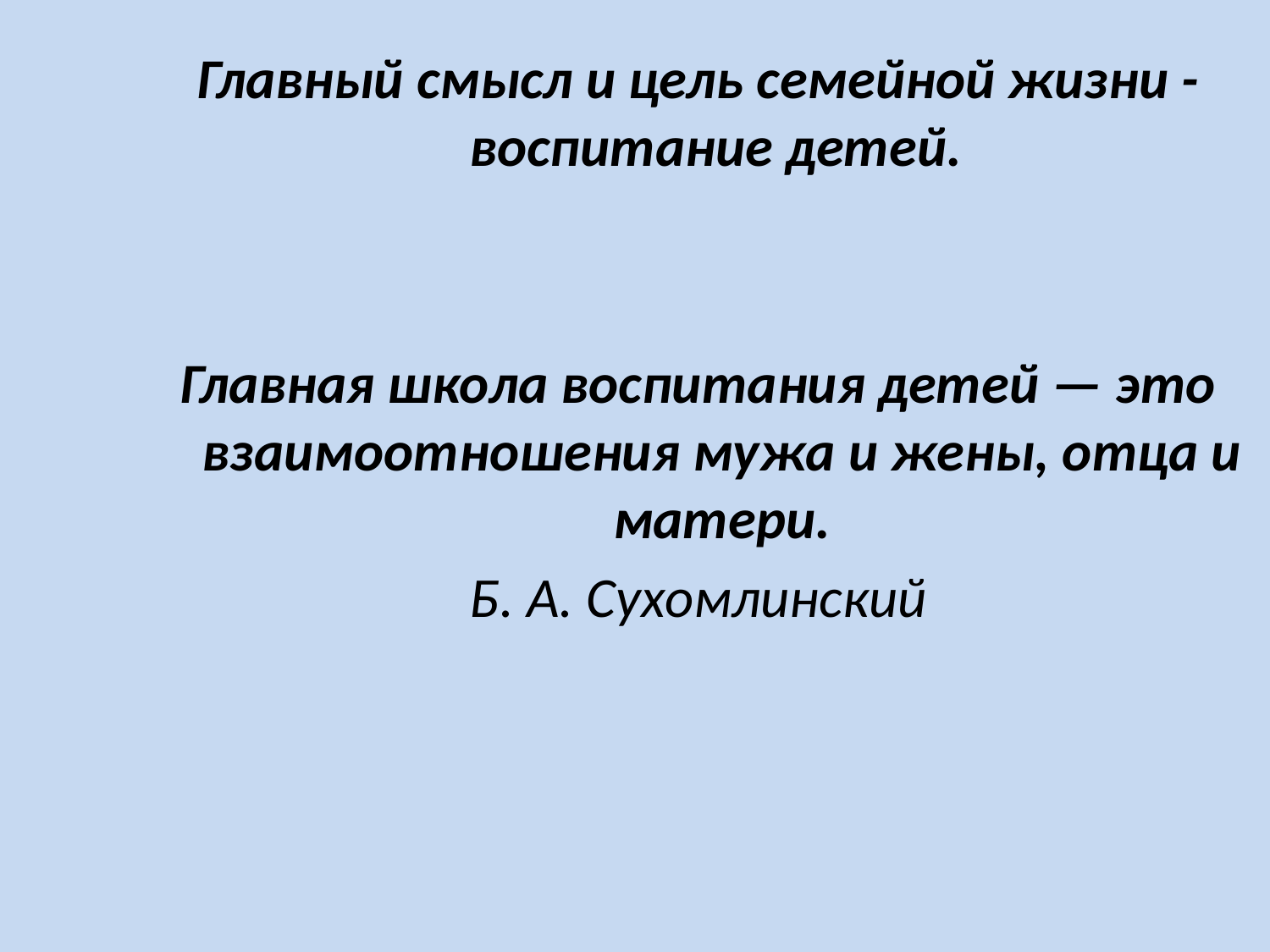

Главный смысл и цель семейной жизни - воспитание детей.

Главная школа воспитания детей — это взаимоотношения мужа и жены, отца и матери.
Б. А. Сухомлинский